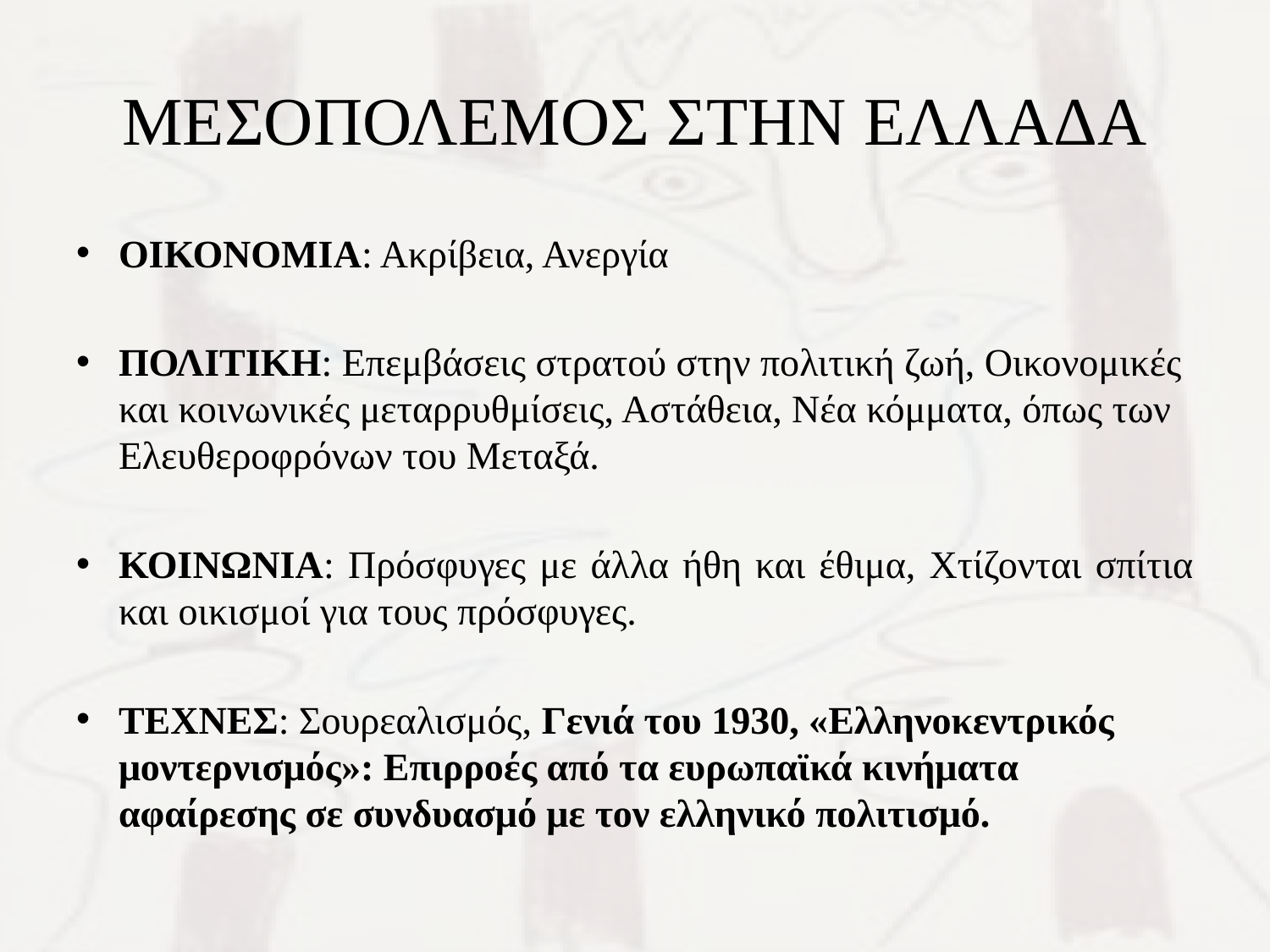

# ΜΕΣΟΠΟΛΕΜΟΣ ΣΤΗΝ ΕΛΛΑΔΑ
ΟΙΚΟΝΟΜΙΑ: Ακρίβεια, Ανεργία

ΠΟΛΙΤΙΚΗ: Επεμβάσεις στρατού στην πολιτική ζωή, Οικονομικές και κοινωνικές μεταρρυθμίσεις, Αστάθεια, Νέα κόμματα, όπως των Ελευθεροφρόνων του Μεταξά.

ΚΟΙΝΩΝΙΑ: Πρόσφυγες με άλλα ήθη και έθιμα, Χτίζονται σπίτια και οικισμοί για τους πρόσφυγες.

ΤΕΧΝΕΣ: Σουρεαλισμός, Γενιά του 1930, «Ελληνοκεντρικός μοντερνισμός»: Επιρροές από τα ευρωπαϊκά κινήματα αφαίρεσης σε συνδυασμό με τον ελληνικό πολιτισμό.